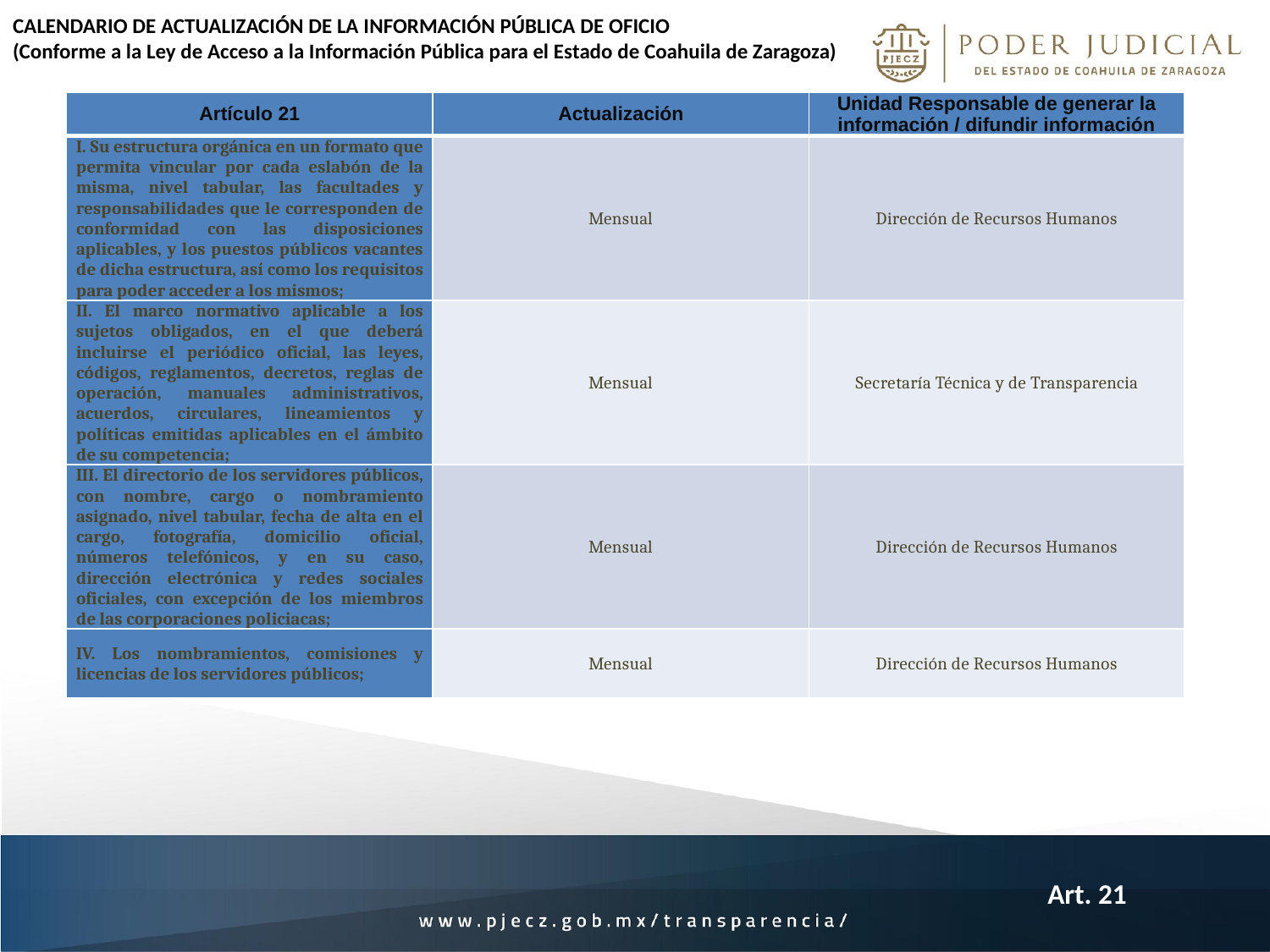

CALENDARIO DE ACTUALIZACIÓN DE LA INFORMACIÓN PÚBLICA DE OFICIO
(Conforme a la Ley de Acceso a la Información Pública para el Estado de Coahuila de Zaragoza)
| Artículo 21 | Actualización | Unidad Responsable de generar la información / difundir información |
| --- | --- | --- |
| I. Su estructura orgánica en un formato que permita vincular por cada eslabón de la misma, nivel tabular, las facultades y responsabilidades que le corresponden de conformidad con las disposiciones aplicables, y los puestos públicos vacantes de dicha estructura, así como los requisitos para poder acceder a los mismos; | Mensual | Dirección de Recursos Humanos |
| II. El marco normativo aplicable a los sujetos obligados, en el que deberá incluirse el periódico oficial, las leyes, códigos, reglamentos, decretos, reglas de operación, manuales administrativos, acuerdos, circulares, lineamientos y políticas emitidas aplicables en el ámbito de su competencia; | Mensual | Secretaría Técnica y de Transparencia |
| III. El directorio de los servidores públicos, con nombre, cargo o nombramiento asignado, nivel tabular, fecha de alta en el cargo, fotografía, domicilio oficial, números telefónicos, y en su caso, dirección electrónica y redes sociales oficiales, con excepción de los miembros de las corporaciones policiacas; | Mensual | Dirección de Recursos Humanos |
| IV. Los nombramientos, comisiones y licencias de los servidores públicos; | Mensual | Dirección de Recursos Humanos |
Art. 21